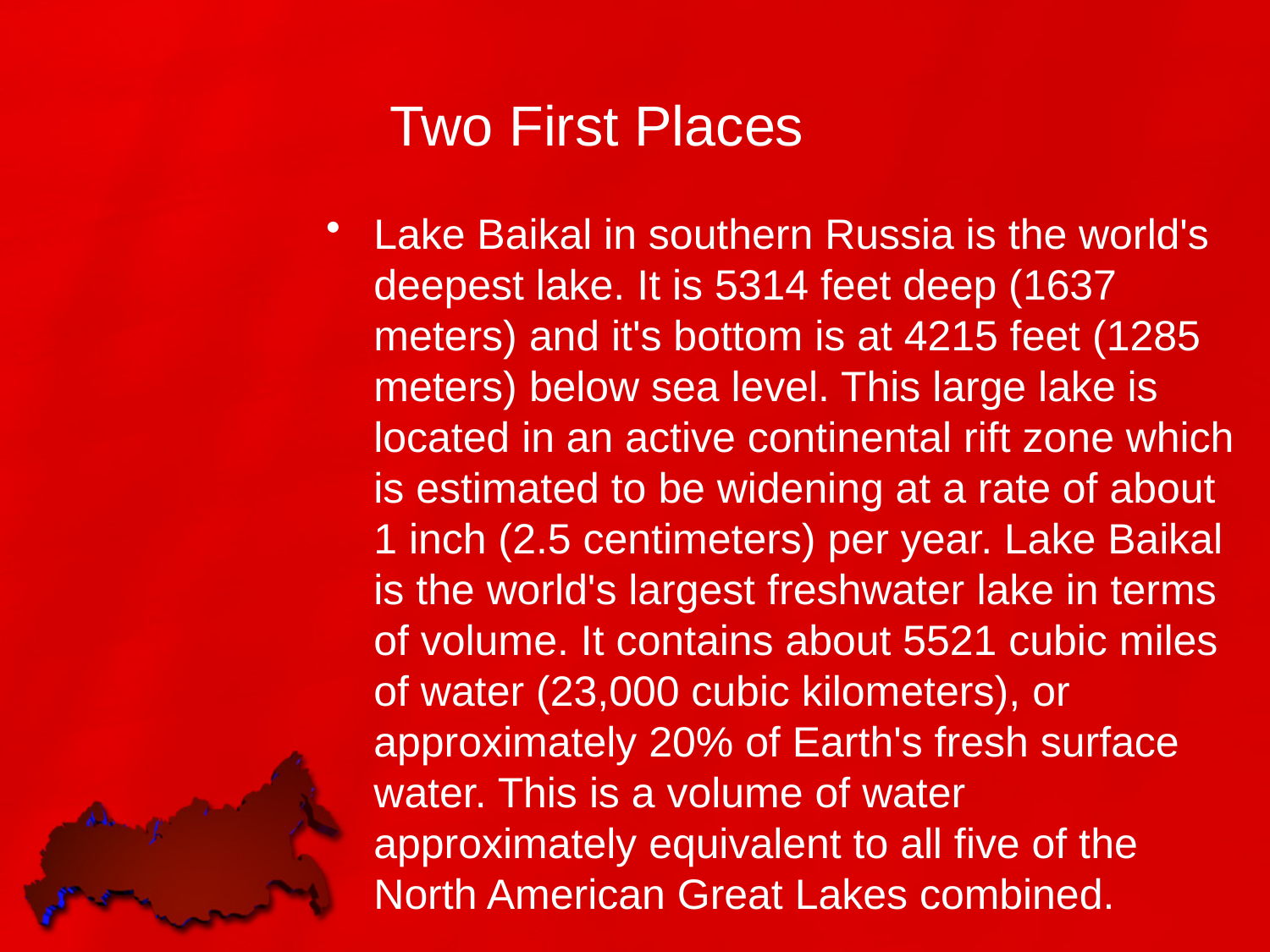

# Two First Places
Lake Baikal in southern Russia is the world's deepest lake. It is 5314 feet deep (1637 meters) and it's bottom is at 4215 feet (1285 meters) below sea level. This large lake is located in an active continental rift zone which is estimated to be widening at a rate of about 1 inch (2.5 centimeters) per year. Lake Baikal is the world's largest freshwater lake in terms of volume. It contains about 5521 cubic miles of water (23,000 cubic kilometers), or approximately 20% of Earth's fresh surface water. This is a volume of water approximately equivalent to all five of the North American Great Lakes combined.